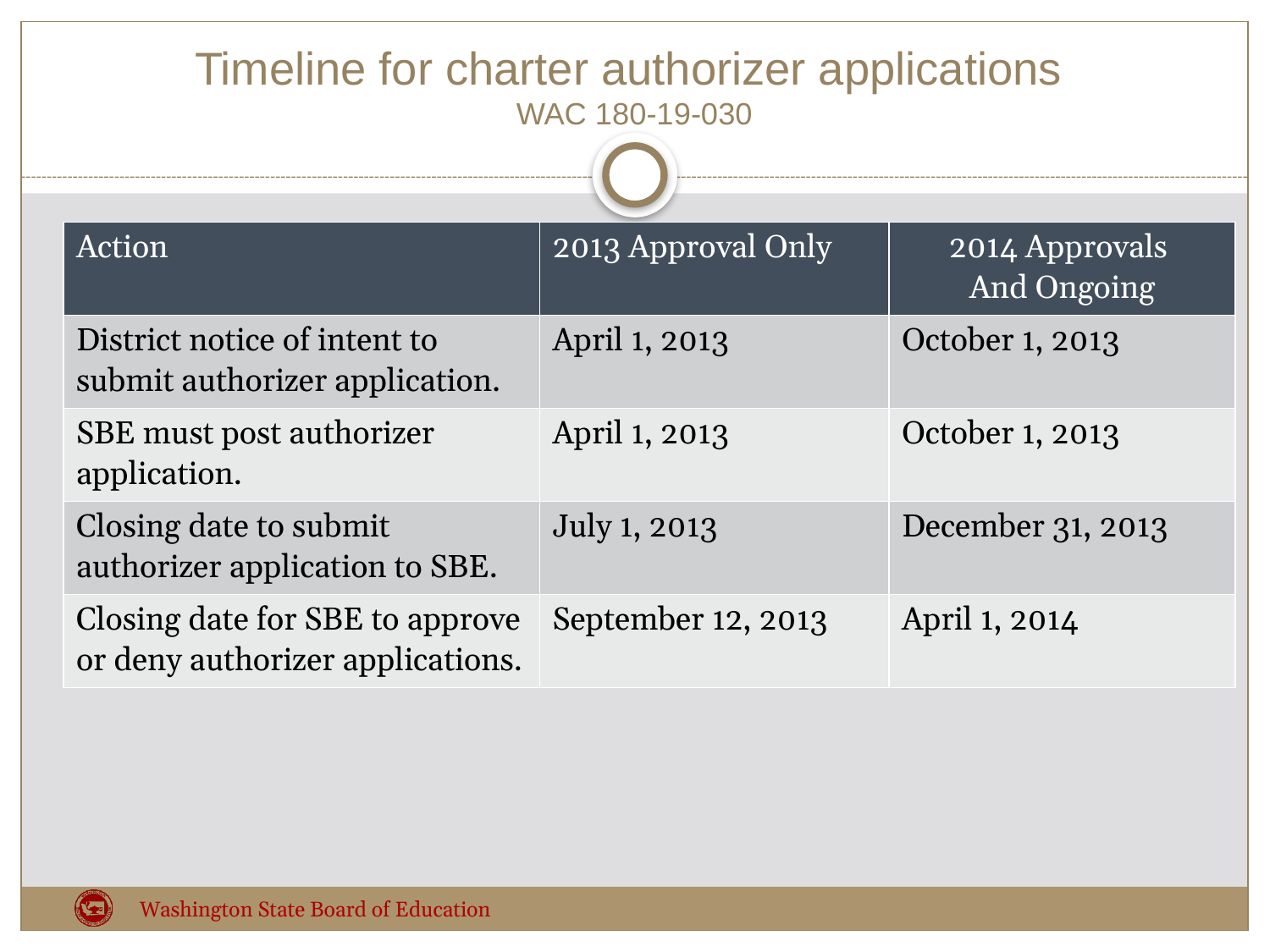

# Timeline for charter authorizer applications WAC 180-19-030
| Action | 2013 Approval Only | 2014 Approvals And Ongoing |
| --- | --- | --- |
| District notice of intent to submit authorizer application. | April 1, 2013 | October 1, 2013 |
| SBE must post authorizer application. | April 1, 2013 | October 1, 2013 |
| Closing date to submit authorizer application to SBE. | July 1, 2013 | December 31, 2013 |
| Closing date for SBE to approve or deny authorizer applications. | September 12, 2013 | April 1, 2014 |
Washington State Board of Education